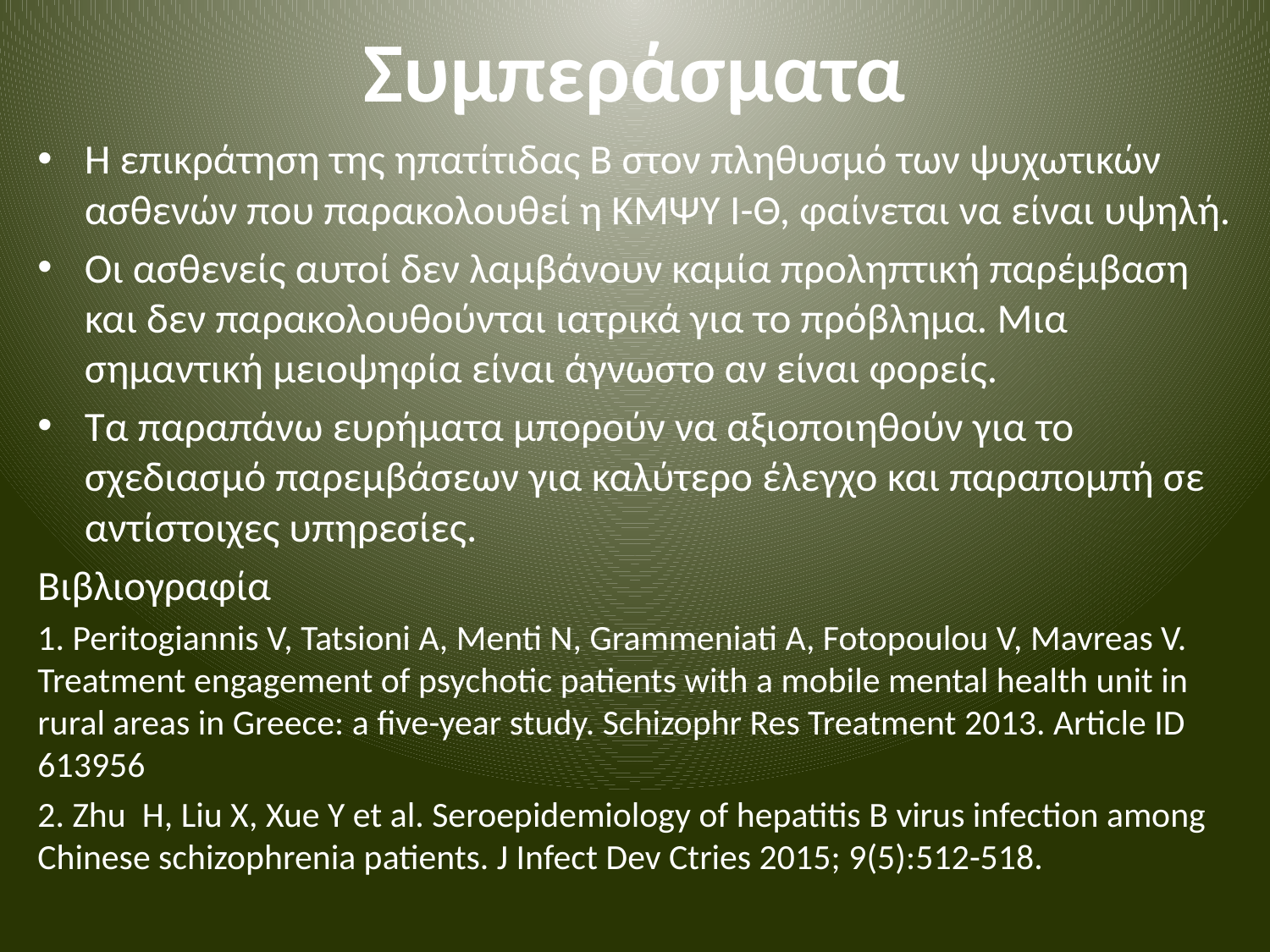

# Συμπεράσματα
Η επικράτηση της ηπατίτιδας Β στον πληθυσμό των ψυχωτικών ασθενών που παρακολουθεί η ΚΜΨΥ Ι-Θ, φαίνεται να είναι υψηλή.
Οι ασθενείς αυτοί δεν λαμβάνουν καμία προληπτική παρέμβαση και δεν παρακολουθούνται ιατρικά για το πρόβλημα. Μια σημαντική μειοψηφία είναι άγνωστο αν είναι φορείς.
Τα παραπάνω ευρήματα μπορούν να αξιοποιηθούν για το σχεδιασμό παρεμβάσεων για καλύτερο έλεγχο και παραπομπή σε αντίστοιχες υπηρεσίες.
Βιβλιογραφία
1. Peritogiannis V, Tatsioni A, Menti N, Grammeniati A, Fotopoulou V, Mavreas V. Treatment engagement of psychotic patients with a mobile mental health unit in rural areas in Greece: a five-year study. Schizophr Res Treatment 2013. Article ID 613956
2. Zhu  H, Liu X, Xue Y et al. Seroepidemiology of hepatitis B virus infection among Chinese schizophrenia patients. J Infect Dev Ctries 2015; 9(5):512-518.